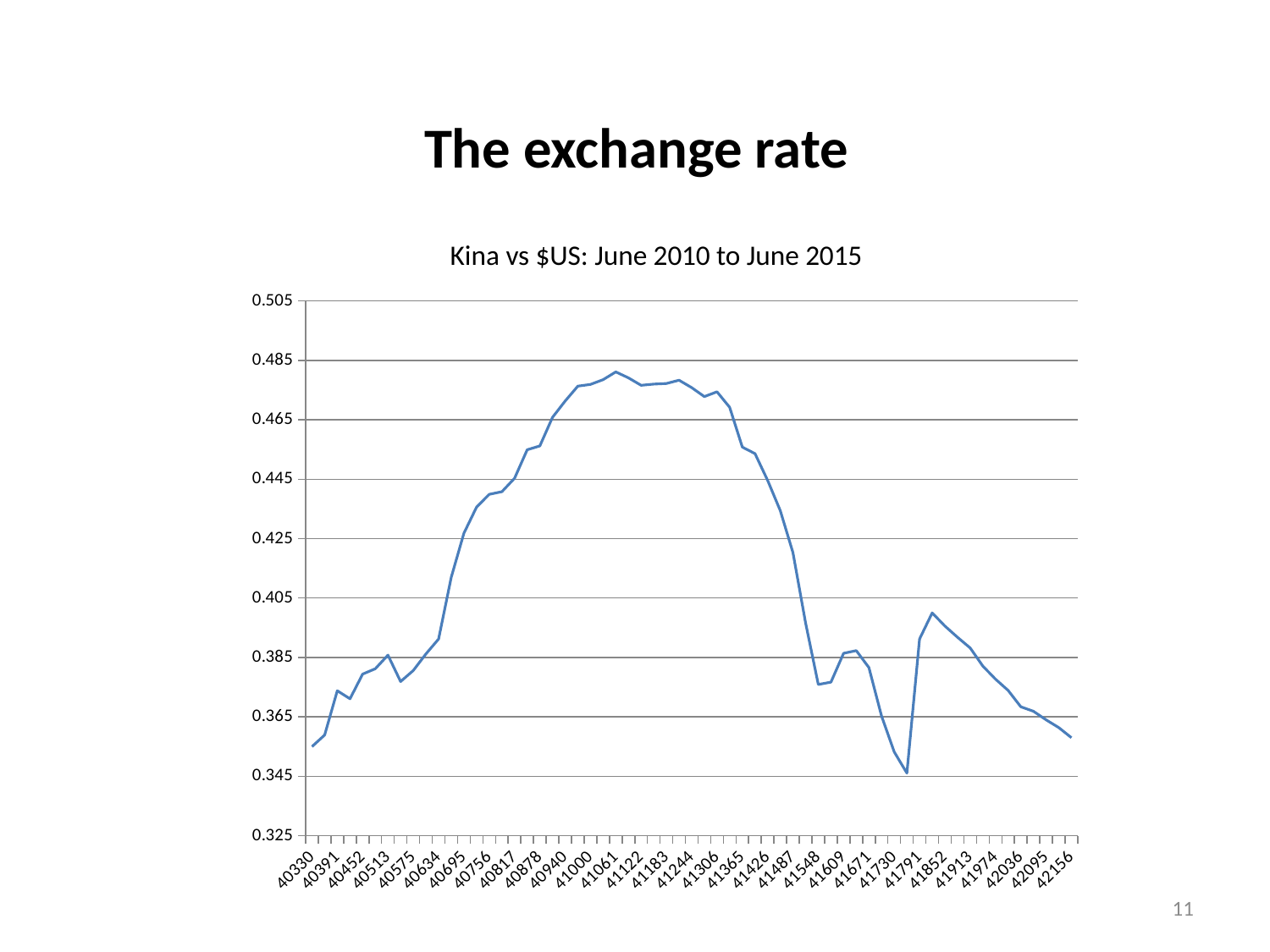

The exchange rate
# Kina vs $US: June 2010 to June 2015

### Chart

| Category |  |
|---|---|
| 40330 | 0.355 |
| 40360 | 0.3589 |
| 40391 | 0.3738 |
| 40422 | 0.3711 |
| 40452 | 0.3794 |
| 40483 | 0.3812 |
| 40513 | 0.3858 |
| 40544 | 0.3769 |
| 40575 | 0.3806 |
| 40603 | 0.3862 |
| 40634 | 0.3912 |
| 40664 | 0.412 |
| 40695 | 0.4268 |
| 40725 | 0.4356 |
| 40756 | 0.4399 |
| 40787 | 0.4408 |
| 40817 | 0.4453 |
| 40848 | 0.4549 |
| 40878 | 0.4562 |
| 40909 | 0.4658 |
| 40940 | 0.4713 |
| 40969 | 0.4763 |
| 41000 | 0.4769 |
| 41030 | 0.4785 |
| 41061 | 0.4811 |
| 41091 | 0.4791 |
| 41122 | 0.4766 |
| 41153 | 0.477 |
| 41183 | 0.4772 |
| 41214 | 0.4783 |
| 41244 | 0.4758 |
| 41275 | 0.4728 |
| 41306 | 0.4744 |
| 41334 | 0.4692 |
| 41365 | 0.4558 |
| 41395 | 0.4536 |
| 41426 | 0.4446 |
| 41456 | 0.4344 |
| 41487 | 0.4203 |
| 41518 | 0.3966 |
| 41548 | 0.3759 |
| 41579 | 0.3767 |
| 41609 | 0.3864 |
| 41640 | 0.3873 |
| 41671 | 0.3816 |
| 41699 | 0.3653 |
| 41730 | 0.3532 |
| 41760 | 0.3461 |
| 41791 | 0.3912 |
| 41821 | 0.4 |
| 41852 | 0.3956 |
| 41883 | 0.3918 |
| 41913 | 0.3882 |
| 41944 | 0.3821 |
| 41974 | 0.3777 |
| 42005 | 0.3739 |
| 42036 | 0.3684 |
| 42064 | 0.3669 |
| 42095 | 0.364 |
| 42125 | 0.3614 |
| 42156 | 0.358 |
11